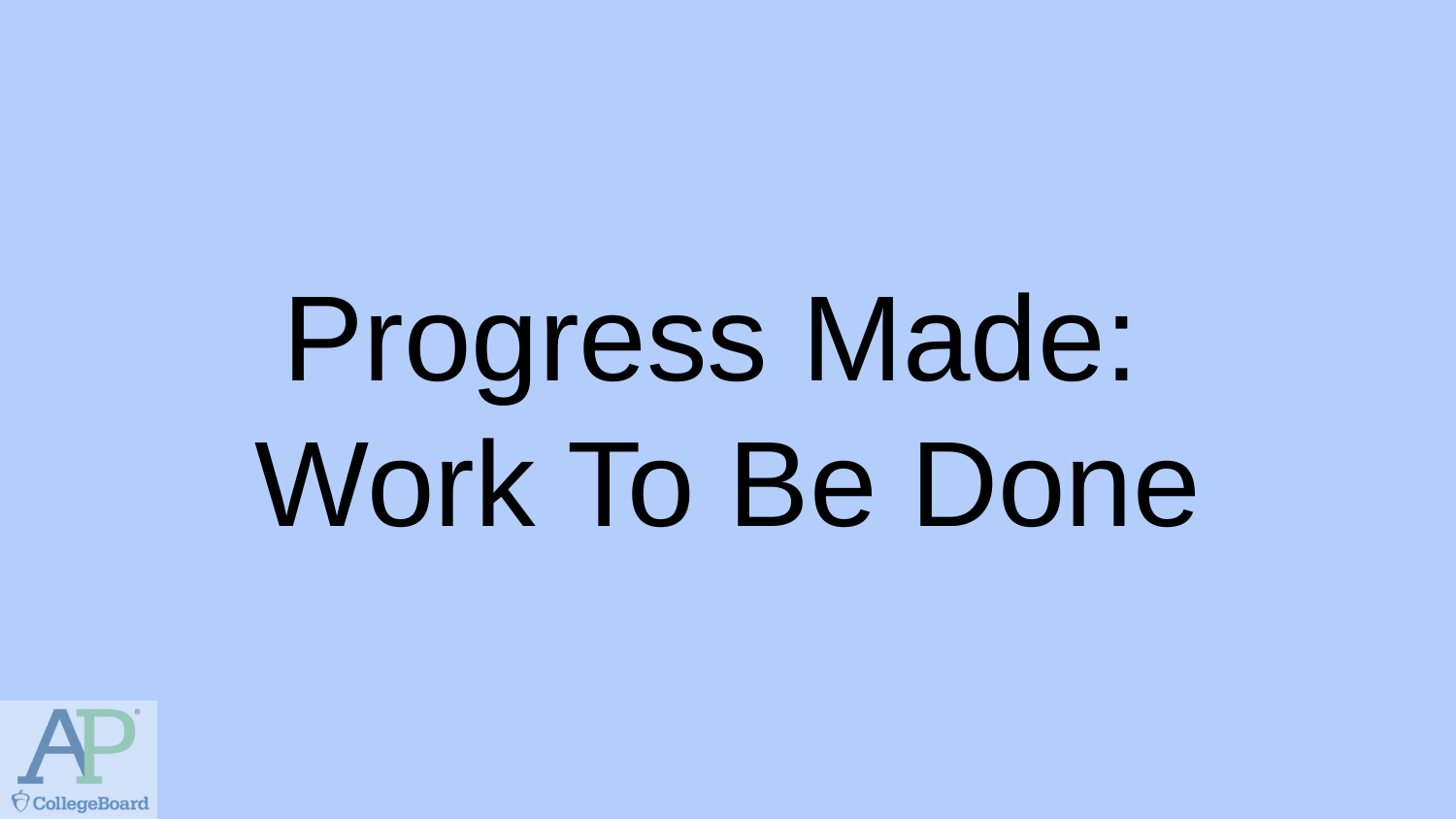

# Progress Made:
Work To Be Done